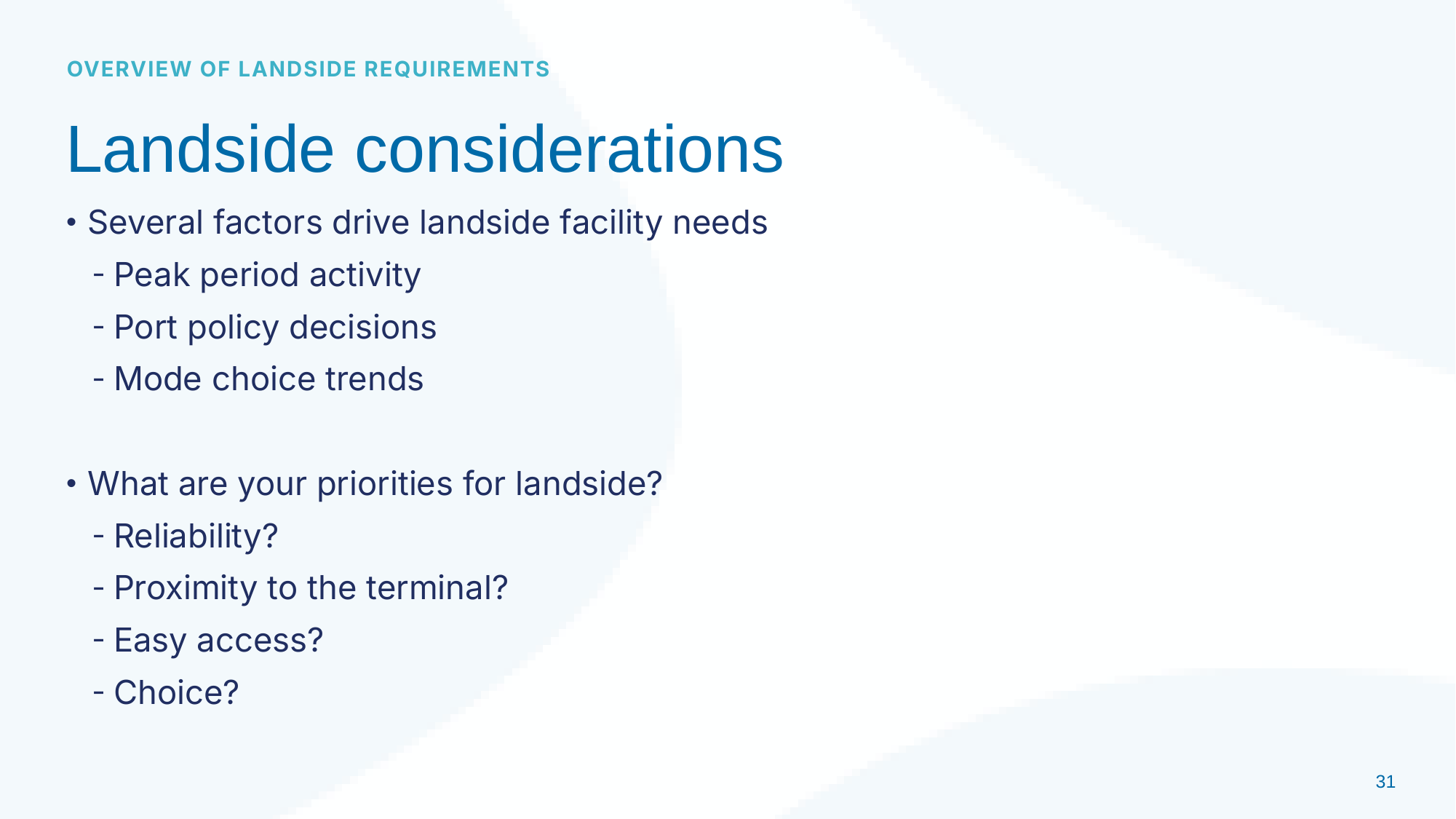

OVERVIEW OF LANDSIDE REQUIREMENTS
Landside considerations
Several factors drive landside facility needs
Peak period activity
Port policy decisions
Mode choice trends

What are your priorities for landside?
Reliability?
Proximity to the terminal?
Easy access?
Choice?
31